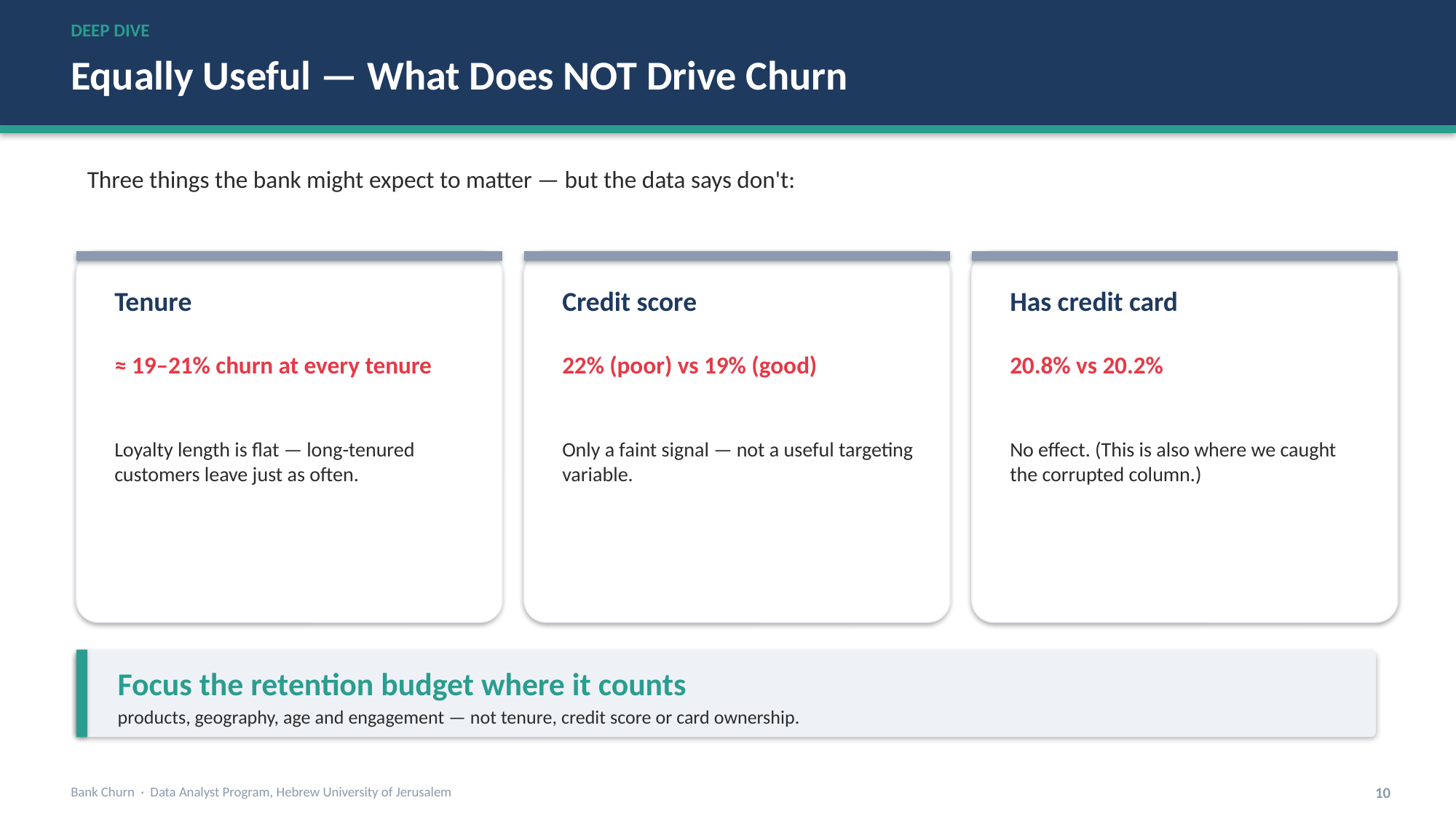

DEEP DIVE
Equally Useful — What Does NOT Drive Churn

Three things the bank might expect to matter — but the data says don't:

Tenure
Credit score
Has credit card
≈ 19–21% churn at every tenure
22% (poor) vs 19% (good)
20.8% vs 20.2%
Loyalty length is flat — long-tenured customers leave just as often.
Only a faint signal — not a useful targeting variable.
No effect. (This is also where we caught the corrupted column.)

Focus the retention budget where it counts
products, geography, age and engagement — not tenure, credit score or card ownership.
Bank Churn  ·  Data Analyst Program, Hebrew University of Jerusalem
10